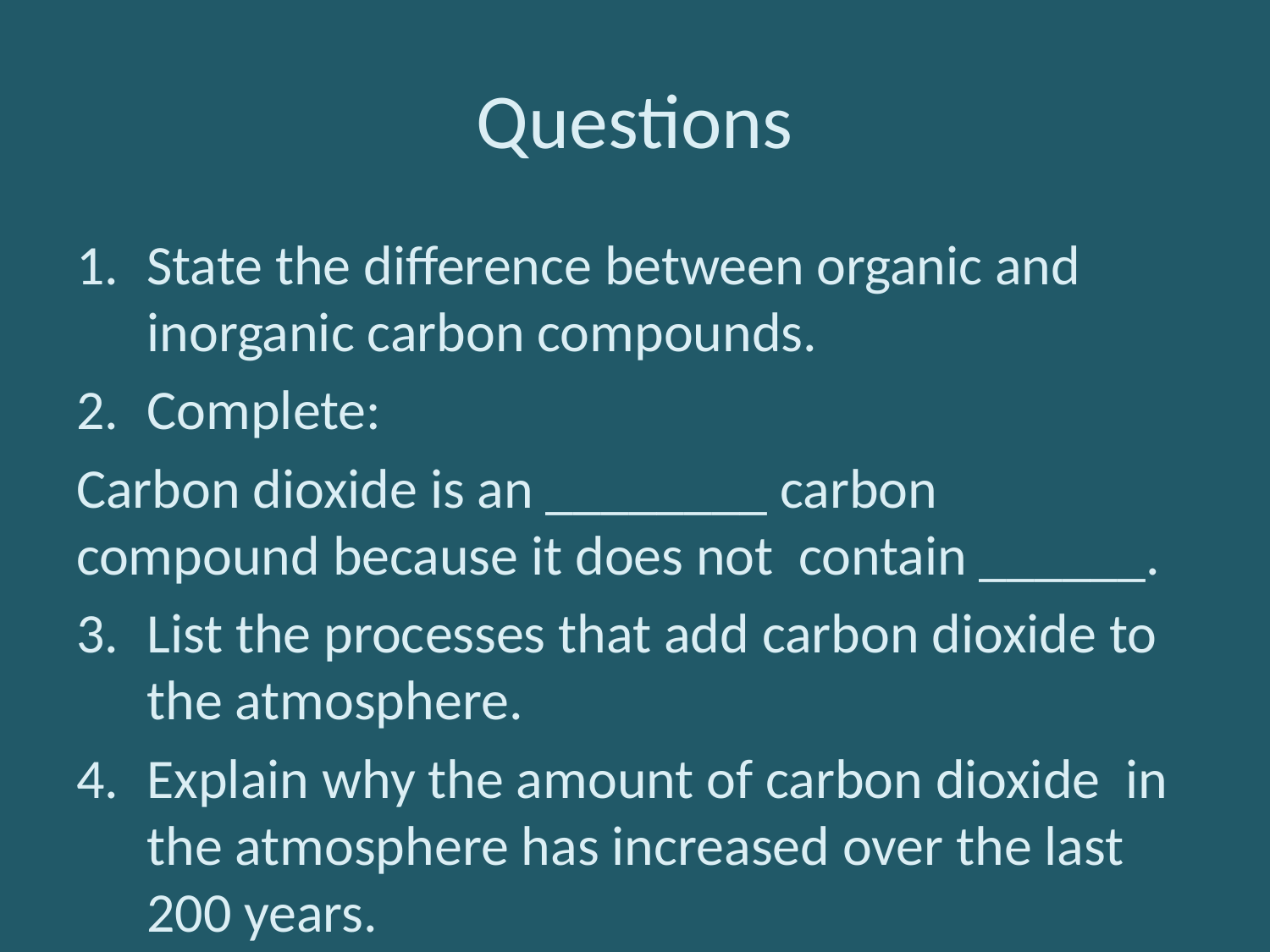

# Questions
State the difference between organic and inorganic carbon compounds.
Complete:
Carbon dioxide is an ________ carbon compound because it does not  contain ______.
List the processes that add carbon dioxide to the atmosphere.
Explain why the amount of carbon dioxide  in the atmosphere has increased over the last 200 years.